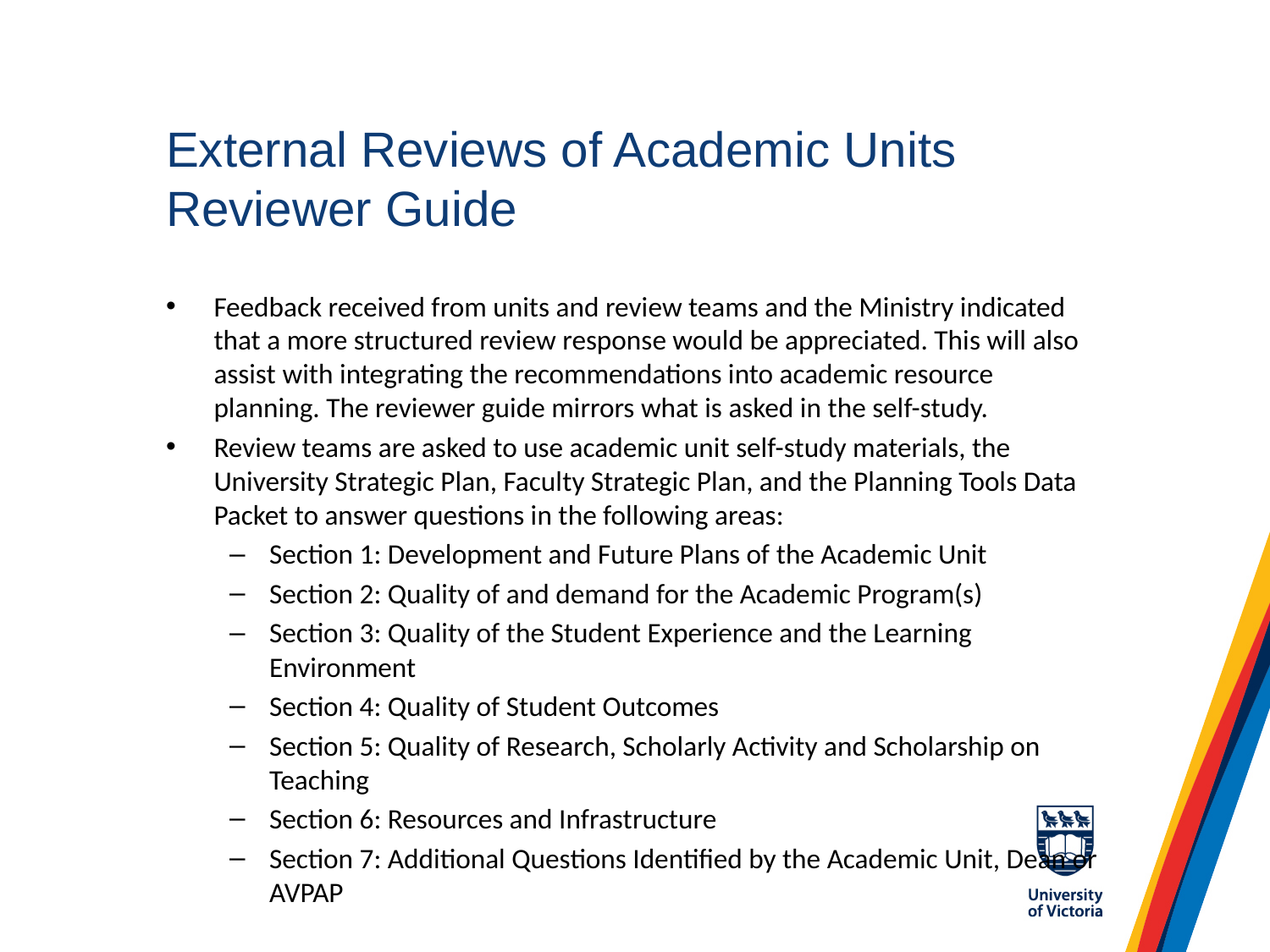

# External Reviews of Academic Units Reviewer Guide
Feedback received from units and review teams and the Ministry indicated that a more structured review response would be appreciated. This will also assist with integrating the recommendations into academic resource planning. The reviewer guide mirrors what is asked in the self-study.
Review teams are asked to use academic unit self-study materials, the University Strategic Plan, Faculty Strategic Plan, and the Planning Tools Data Packet to answer questions in the following areas:
Section 1: Development and Future Plans of the Academic Unit
Section 2: Quality of and demand for the Academic Program(s)
Section 3: Quality of the Student Experience and the Learning Environment
Section 4: Quality of Student Outcomes
Section 5: Quality of Research, Scholarly Activity and Scholarship on Teaching
Section 6: Resources and Infrastructure
Section 7: Additional Questions Identified by the Academic Unit, Dean or AVPAP